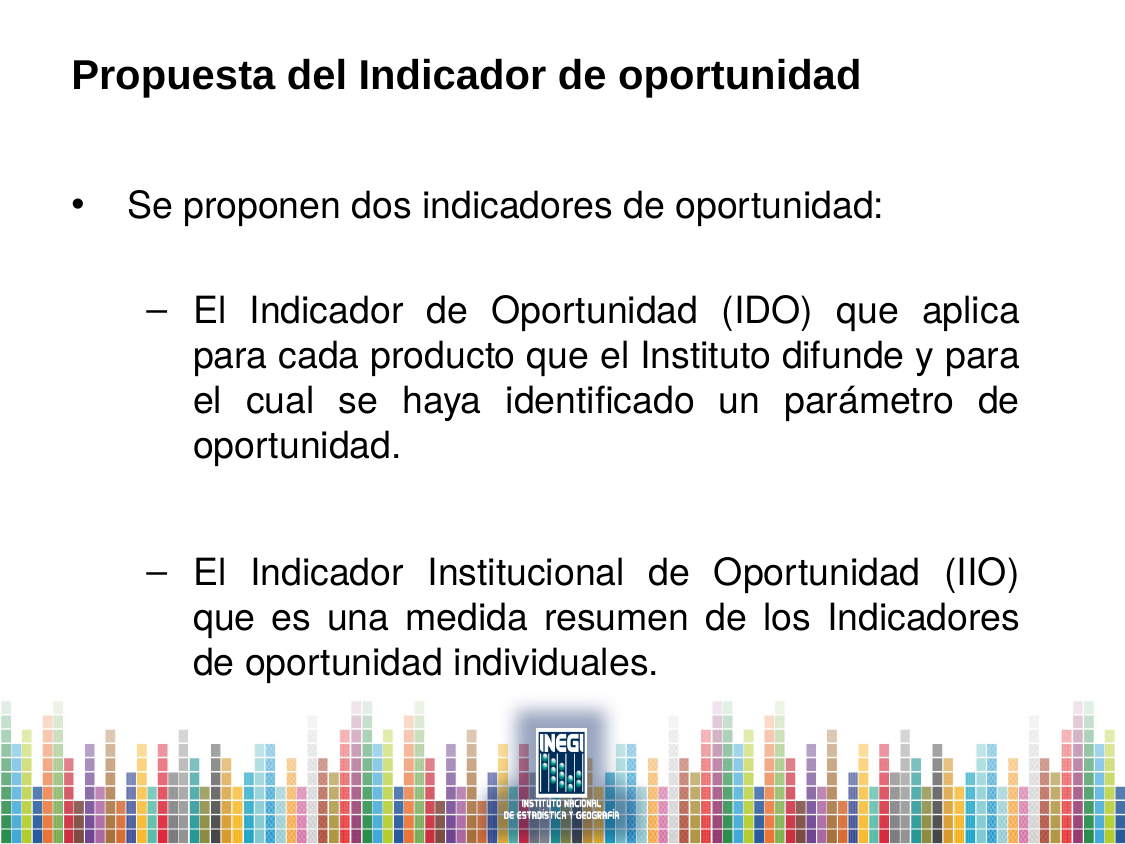

# Propuesta del Indicador de oportunidad
Se proponen dos indicadores de oportunidad:

El Indicador de Oportunidad (IDO) que aplica para cada producto que el Instituto difunde y para el cual se haya identificado un parámetro de oportunidad.

El Indicador Institucional de Oportunidad (IIO) que es una medida resumen de los Indicadores de oportunidad individuales.